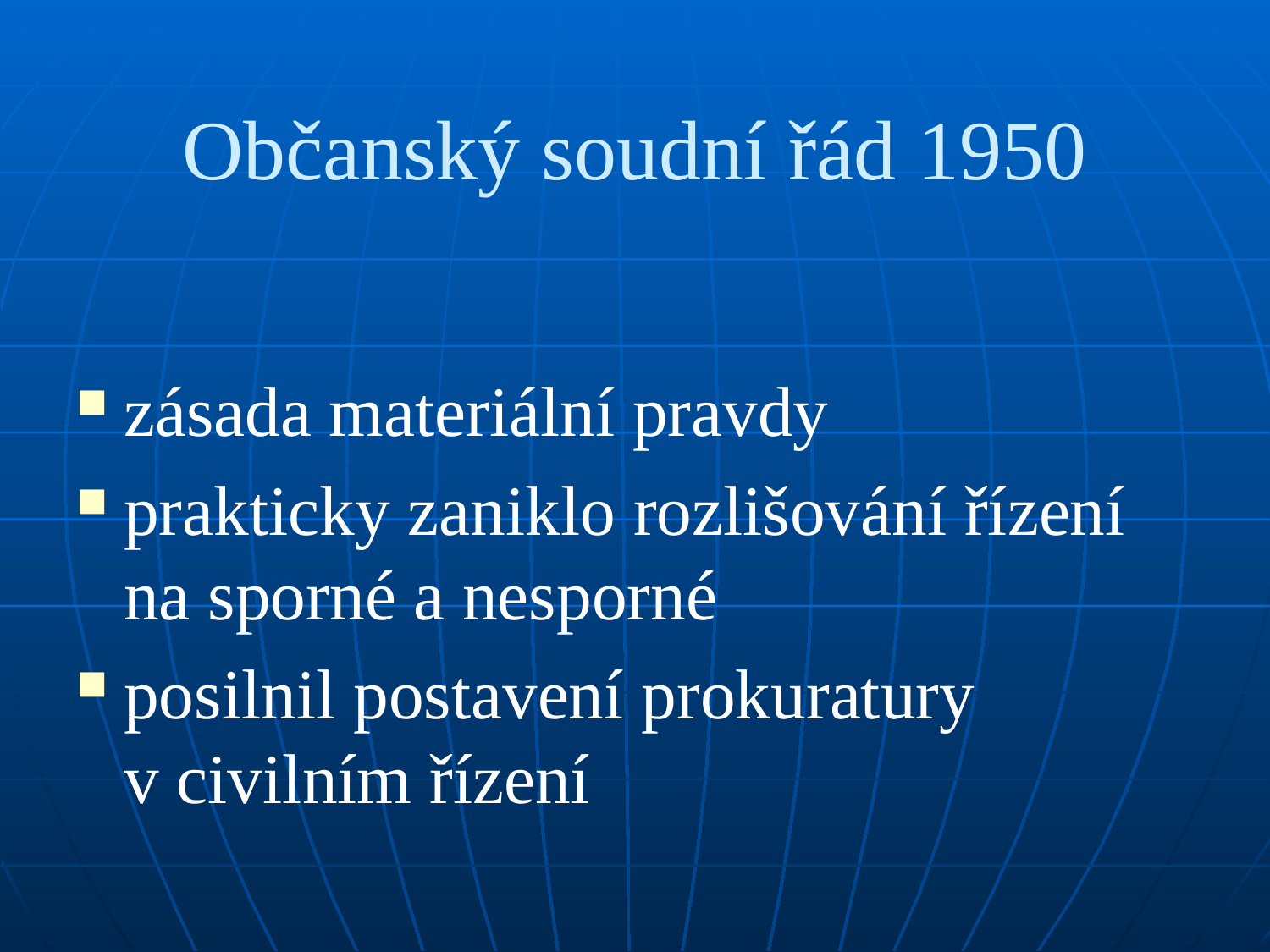

# Občanský soudní řád 1950
zásada materiální pravdy
prakticky zaniklo rozlišování řízení na sporné a nesporné
posilnil postavení prokuratury v civilním řízení